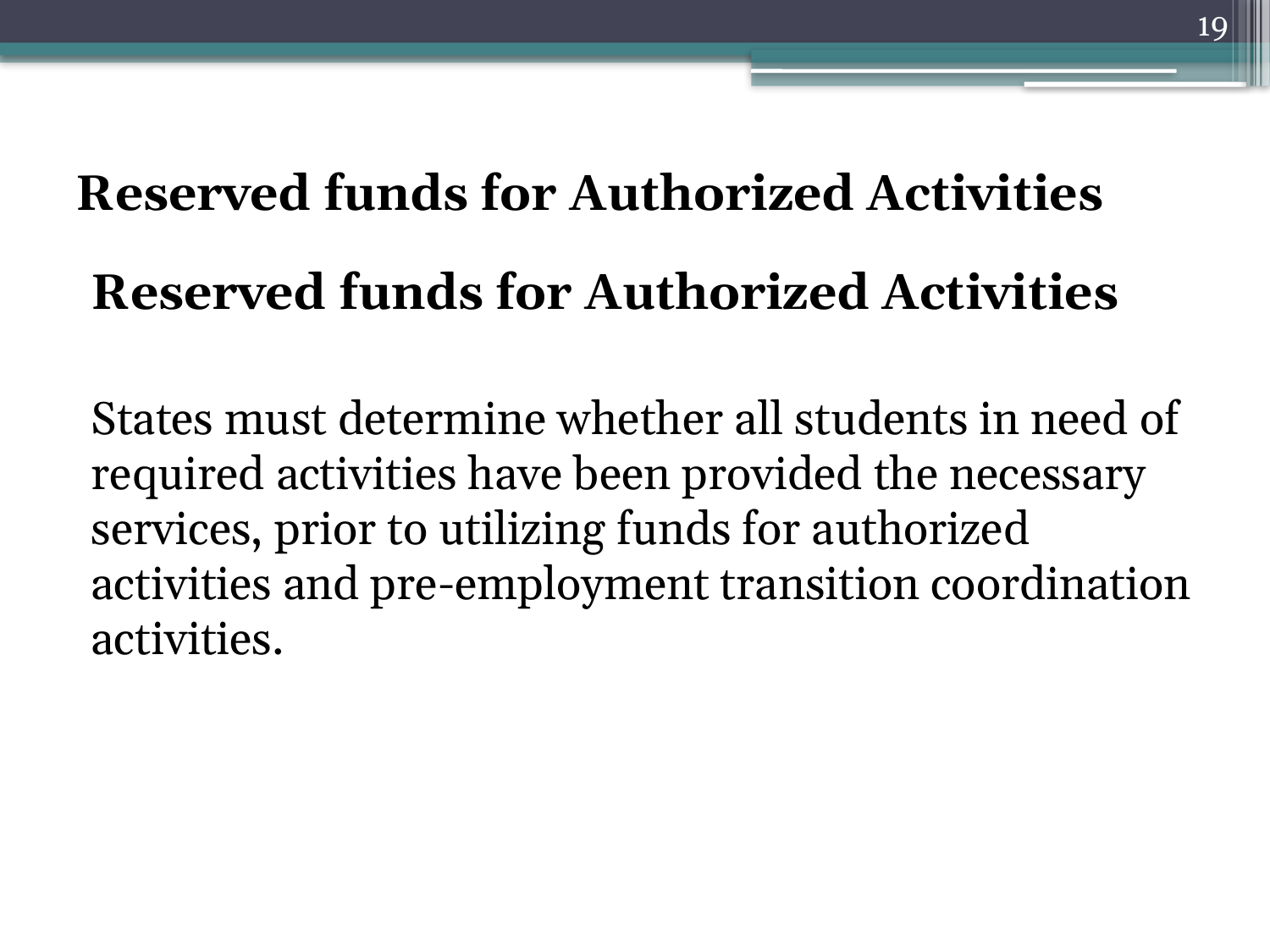

19
# Reserved funds for Authorized Activities

Reserved funds for Authorized Activities

States must determine whether all students in need of required activities have been provided the necessary services, prior to utilizing funds for authorized activities and pre-employment transition coordination activities.